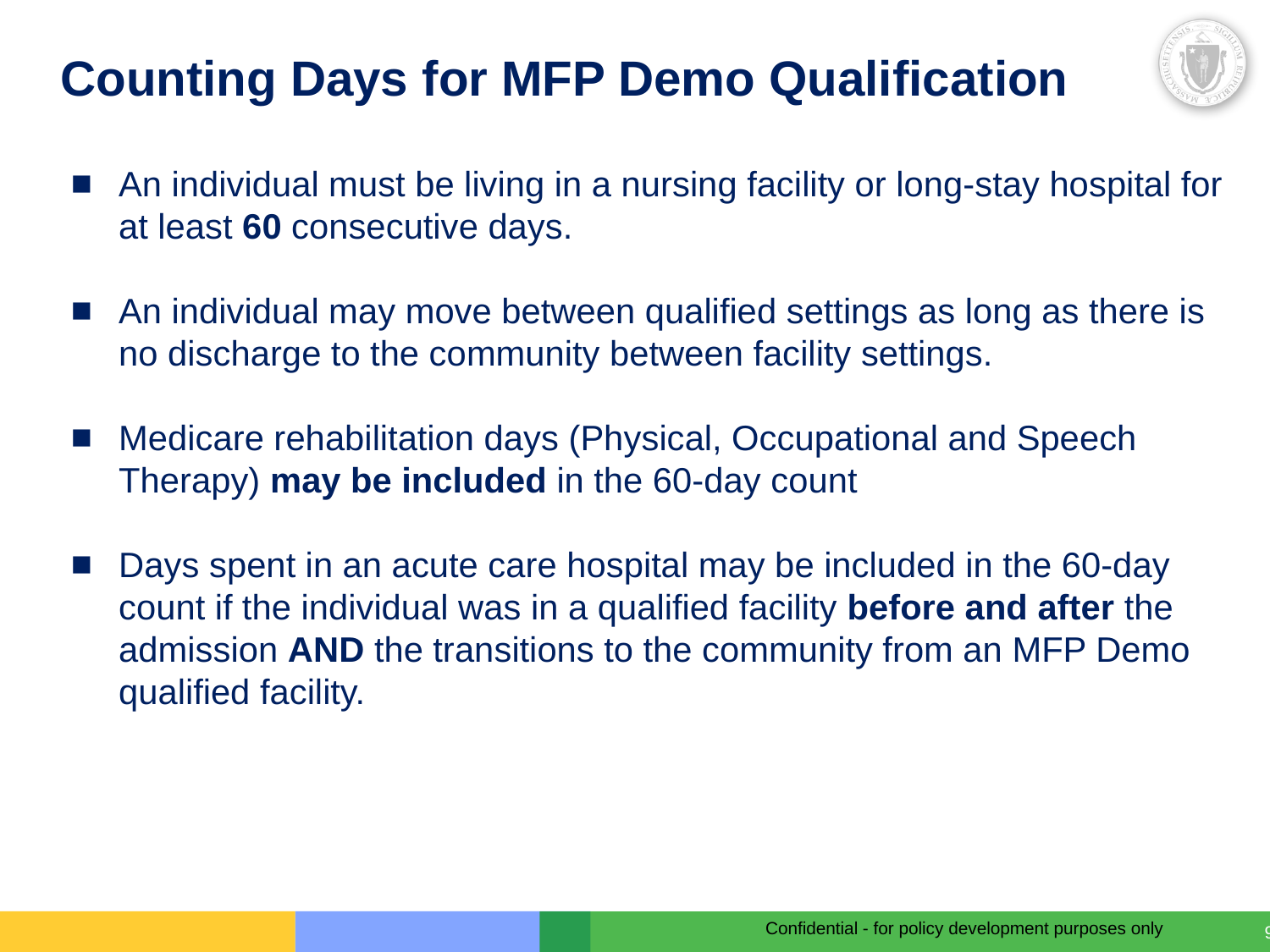

# Counting Days for MFP Demo Qualification
An individual must be living in a nursing facility or long-stay hospital for at least 60 consecutive days.

An individual may move between qualified settings as long as there is no discharge to the community between facility settings.

Medicare rehabilitation days (Physical, Occupational and Speech Therapy) may be included in the 60-day count

Days spent in an acute care hospital may be included in the 60-day count if the individual was in a qualified facility before and after the admission AND the transitions to the community from an MFP Demo qualified facility.